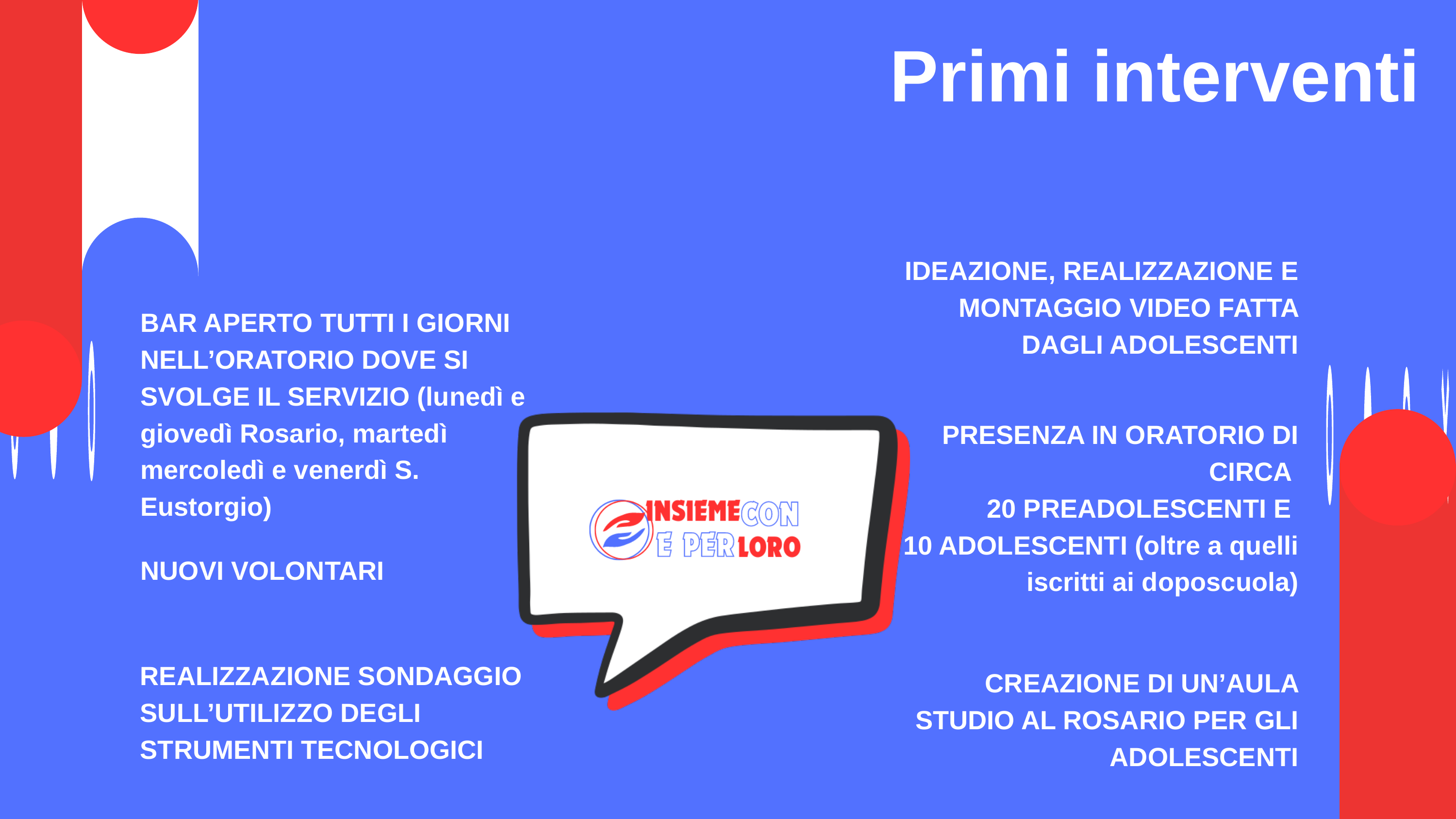

Primi interventi

IDEAZIONE, REALIZZAZIONE E MONTAGGIO VIDEO FATTA DAGLI ADOLESCENTI
BAR APERTO TUTTI I GIORNI NELL’ORATORIO DOVE SI SVOLGE IL SERVIZIO (lunedì e giovedì Rosario, martedì mercoledì e venerdì S. Eustorgio)

PRESENZA IN ORATORIO DI CIRCA
20 PREADOLESCENTI E
10 ADOLESCENTI (oltre a quelli iscritti ai doposcuola)

NUOVI VOLONTARI

REALIZZAZIONE SONDAGGIO SULL’UTILIZZO DEGLI STRUMENTI TECNOLOGICI
CREAZIONE DI UN’AULA STUDIO AL ROSARIO PER GLI ADOLESCENTI